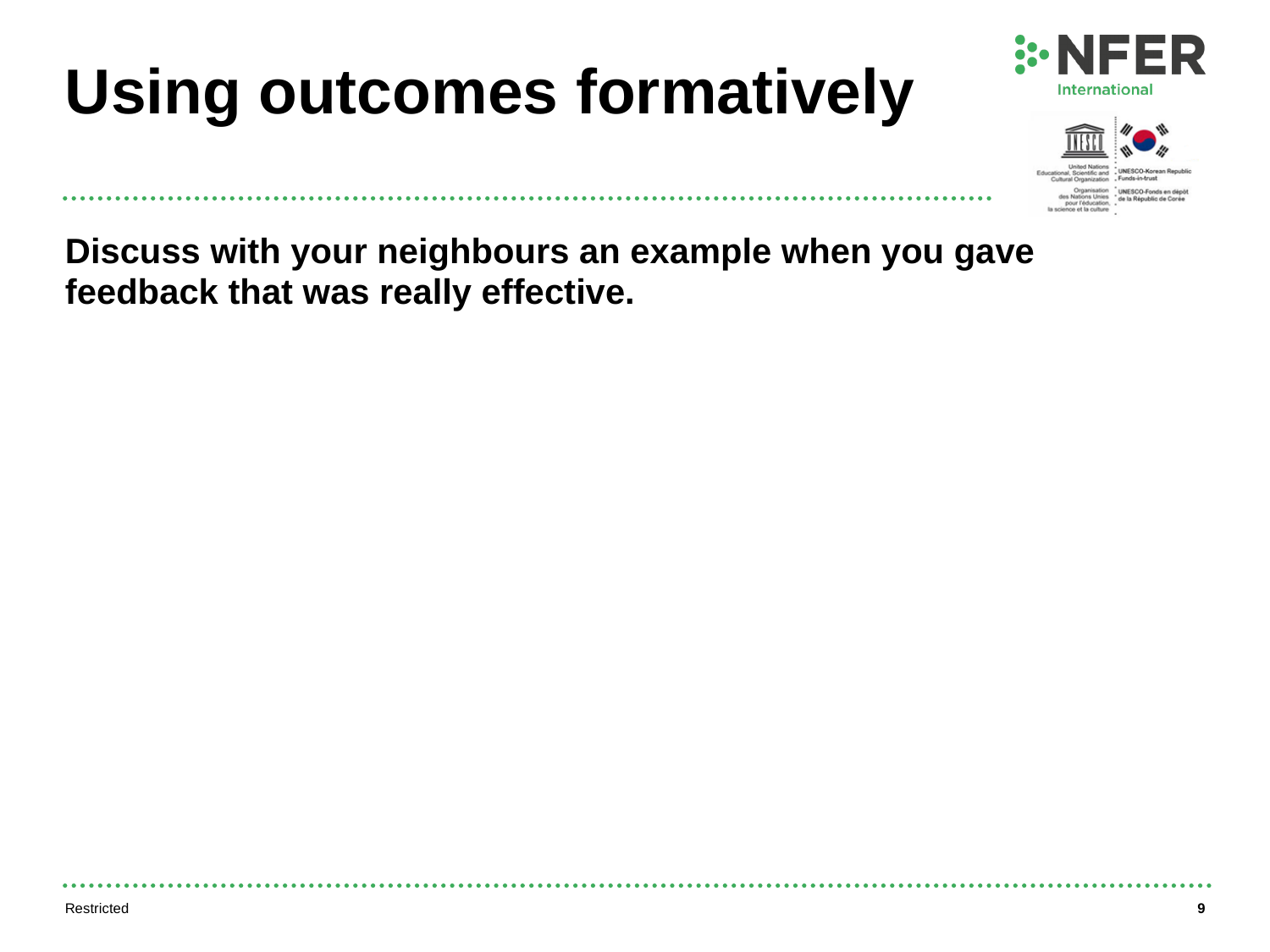

# Using outcomes formatively
Discuss with your neighbours an example when you gave feedback that was really effective.

Restricted
9